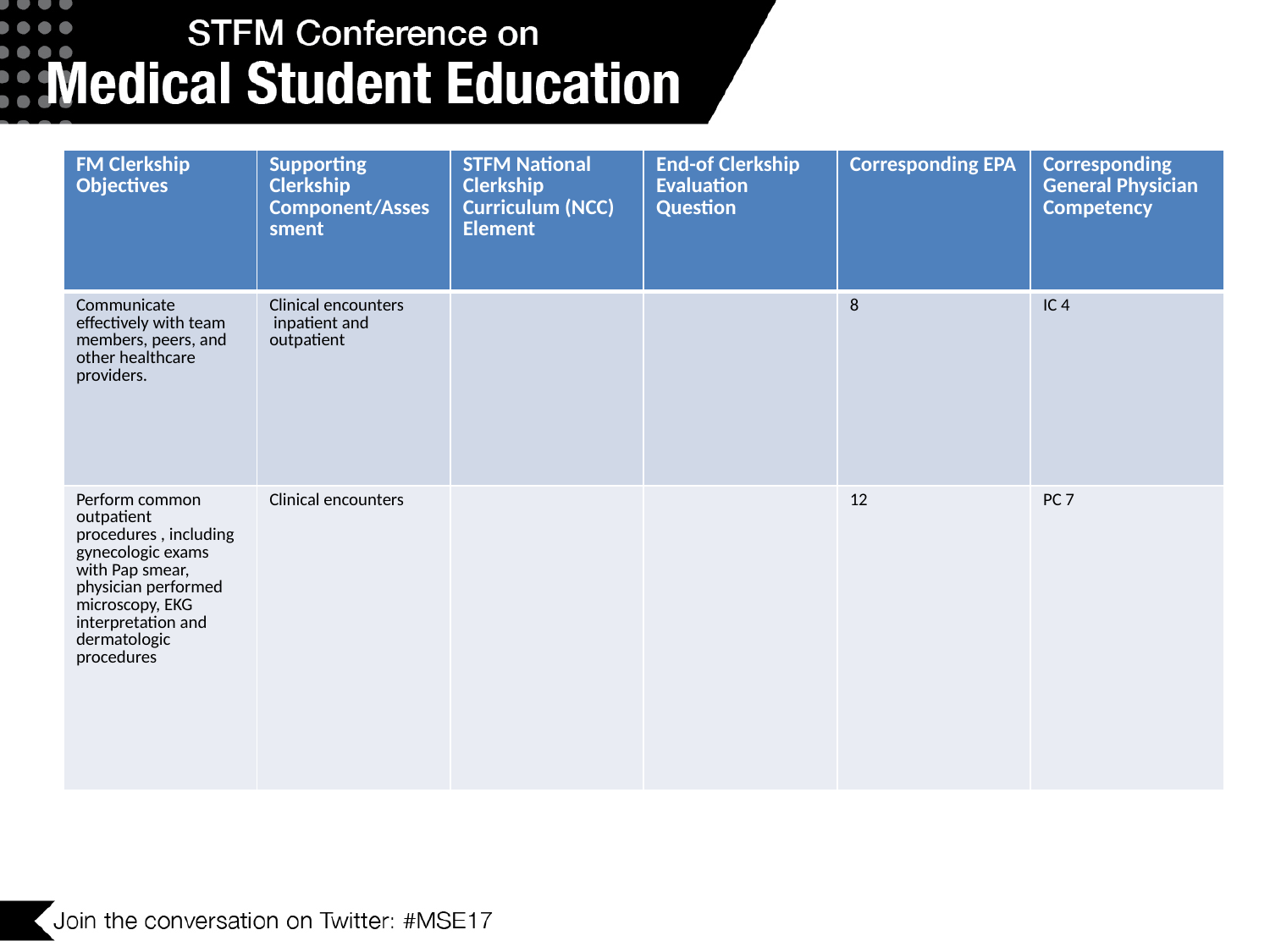

| FM Clerkship Objectives | Supporting Clerkship Component/Assessment | STFM National Clerkship Curriculum (NCC) Element | End-of Clerkship Evaluation Question | Corresponding EPA | Corresponding General Physician Competency |
| --- | --- | --- | --- | --- | --- |
| Communicate effectively with team members, peers, and other healthcare providers. | Clinical encounters inpatient and outpatient |  |  | 8 | IC 4 |
| Perform common outpatient procedures , including gynecologic exams with Pap smear, physician performed microscopy, EKG interpretation and dermatologic procedures | Clinical encounters |  |  | 12 | PC 7 |